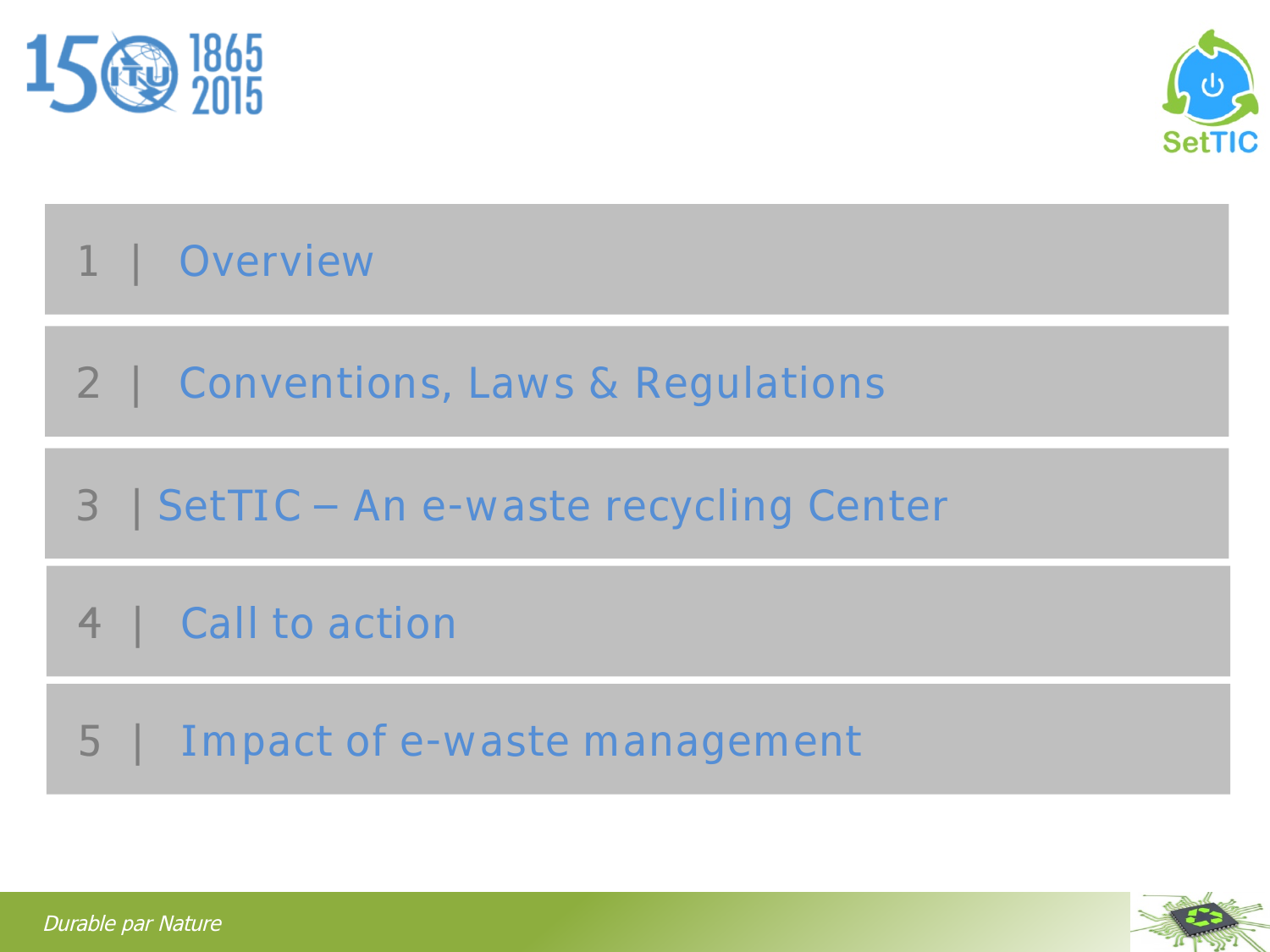

1  |  Overview
2  |  Conventions, Laws & Regulations
3  | SetTIC – An e-waste recycling Center
4  |  Call to action
5  |  Impact of e-waste management